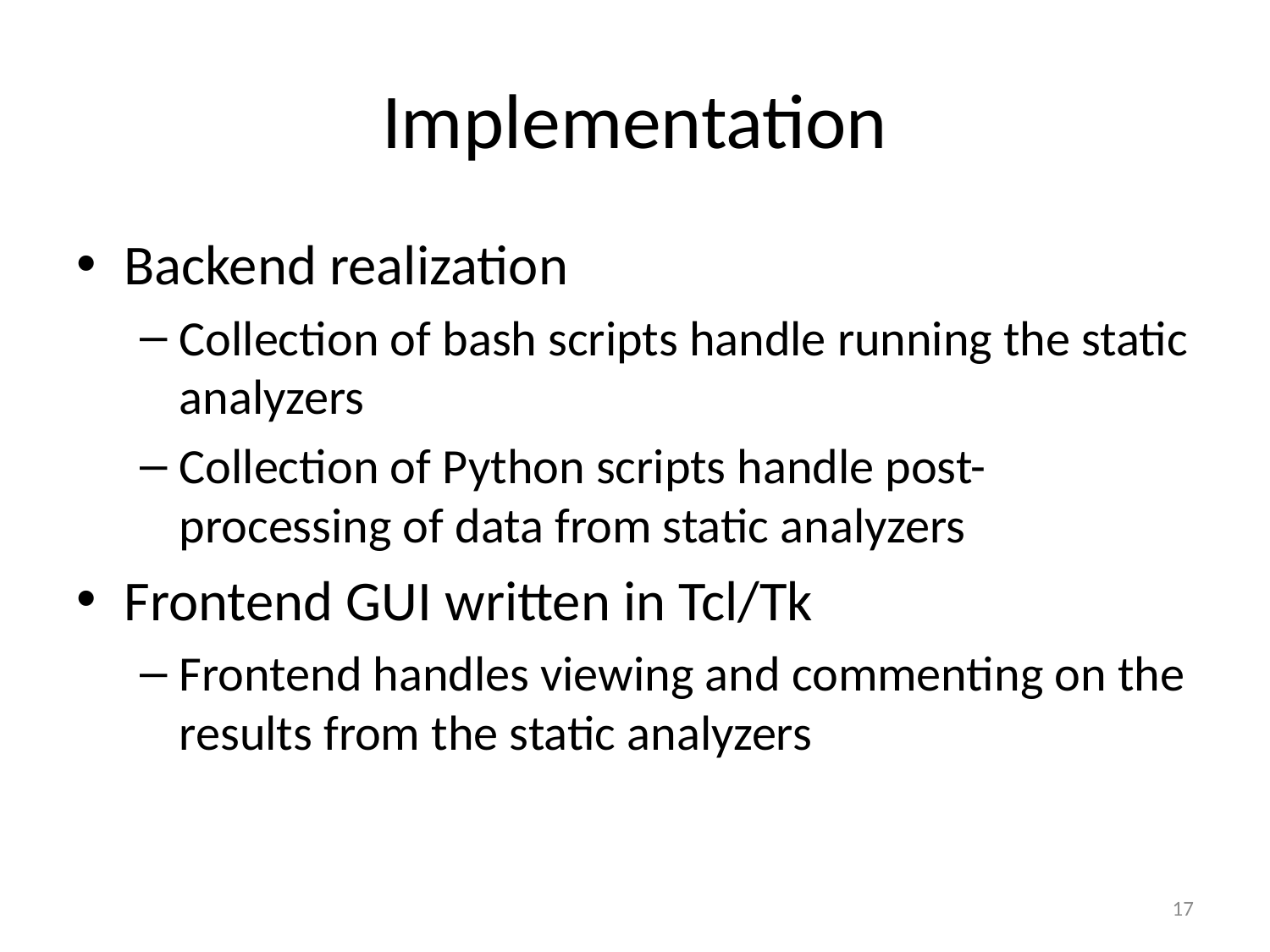

# Implementation
Backend realization
Collection of bash scripts handle running the static analyzers
Collection of Python scripts handle post-processing of data from static analyzers
Frontend GUI written in Tcl/Tk
Frontend handles viewing and commenting on the results from the static analyzers
17